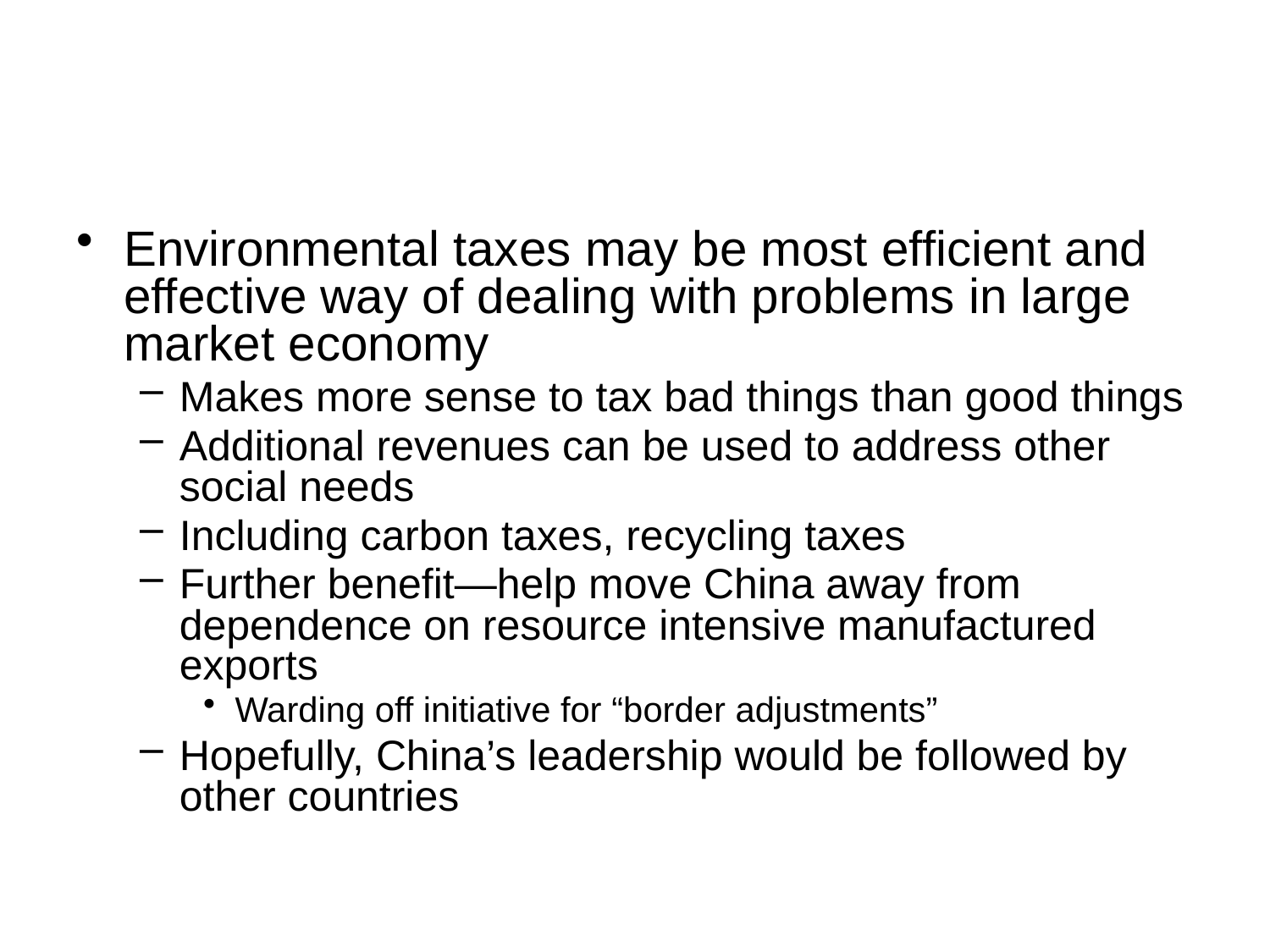

#
Environmental taxes may be most efficient and effective way of dealing with problems in large market economy
Makes more sense to tax bad things than good things
Additional revenues can be used to address other social needs
Including carbon taxes, recycling taxes
Further benefit—help move China away from dependence on resource intensive manufactured exports
Warding off initiative for “border adjustments”
Hopefully, China’s leadership would be followed by other countries